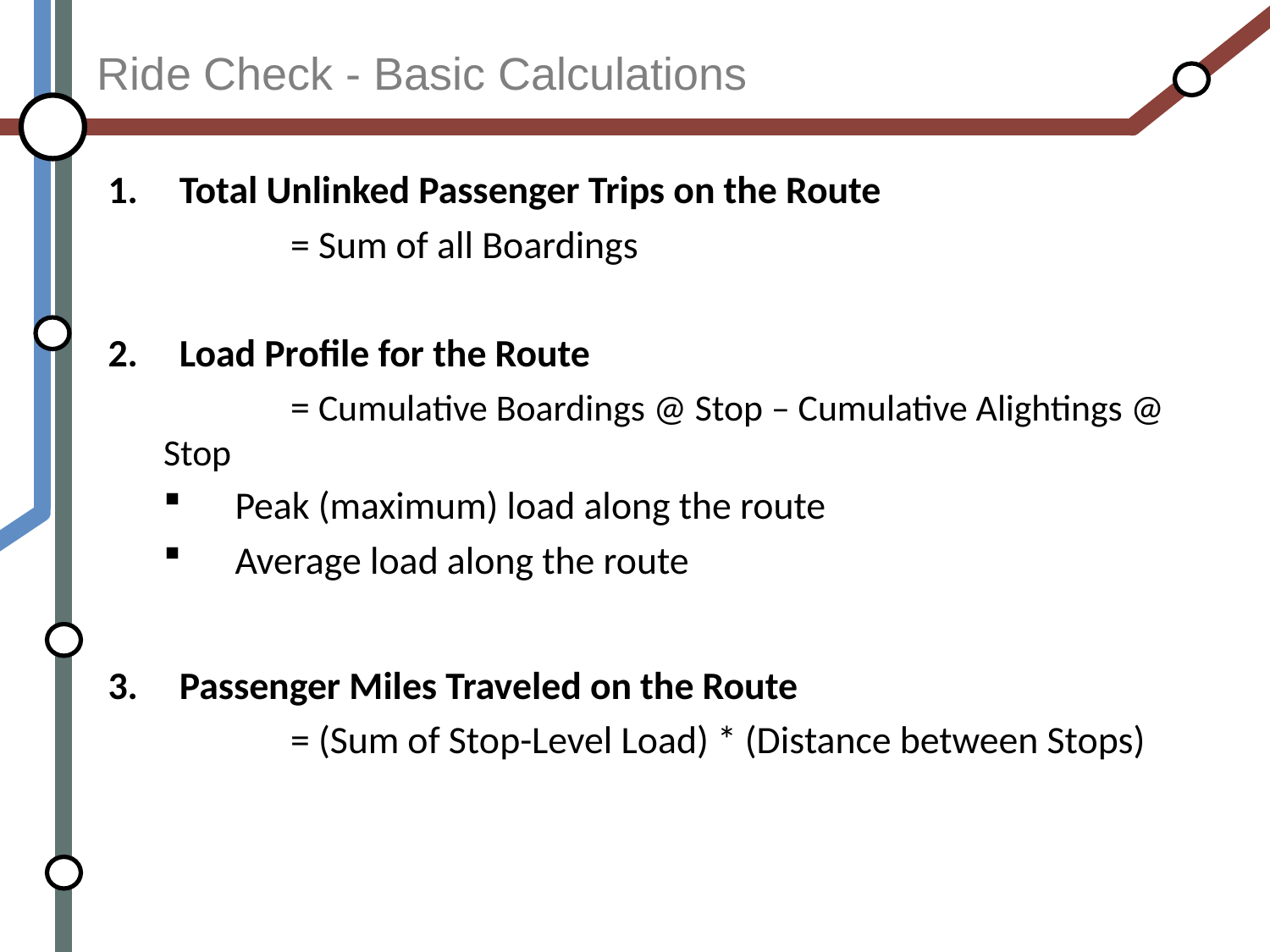

# Ride Check - Basic Calculations
Total Unlinked Passenger Trips on the Route
	= Sum of all Boardings

Load Profile for the Route
	= Cumulative Boardings @ Stop – Cumulative Alightings @ Stop
Peak (maximum) load along the route
Average load along the route

Passenger Miles Traveled on the Route
	= (Sum of Stop-Level Load) * (Distance between Stops)